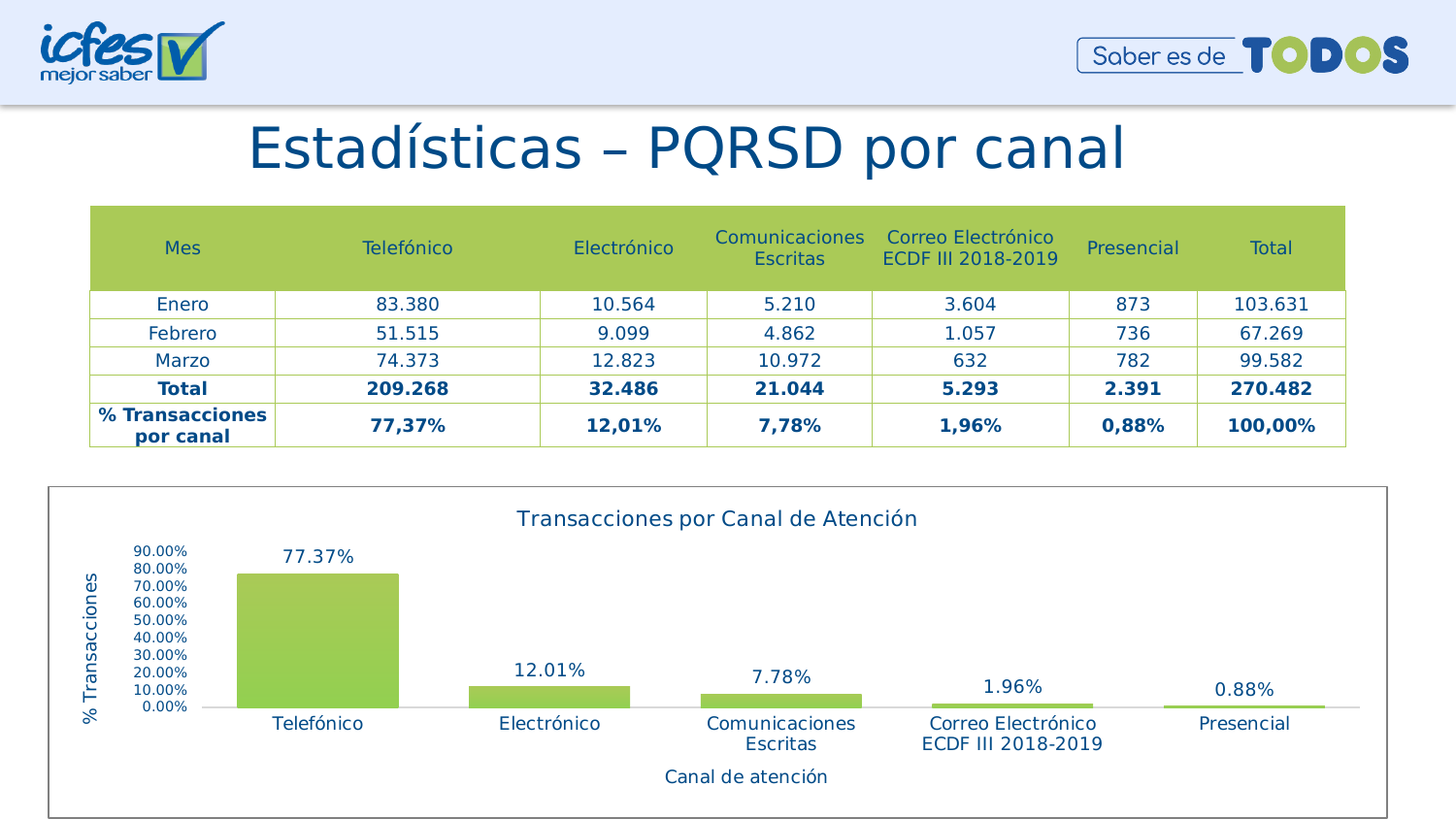

Estadísticas – PQRSD por canal
| Mes | Telefónico | Electrónico | Comunicaciones Escritas | Correo Electrónico ECDF III 2018-2019 | Presencial | Total |
| --- | --- | --- | --- | --- | --- | --- |
| Enero | 83.380 | 10.564 | 5.210 | 3.604 | 873 | 103.631 |
| Febrero | 51.515 | 9.099 | 4.862 | 1.057 | 736 | 67.269 |
| Marzo | 74.373 | 12.823 | 10.972 | 632 | 782 | 99.582 |
| Total | 209.268 | 32.486 | 21.044 | 5.293 | 2.391 | 270.482 |
| % Transacciones por canal | 77,37% | 12,01% | 7,78% | 1,96% | 0,88% | 100,00% |

### Chart: Transacciones por Canal de Atención

| Category | Telefónico |
|---|---|
| Telefónico | 0.7736854947833867 |
| Electrónico | 0.1201041104398814 |
| Comunicaciones Escritas | 0.07780185003068596 |
| Correo Electrónico ECDF III 2018-2019 | 0.01956876982571853 |
| Presencial | 0.008839774920327415 |